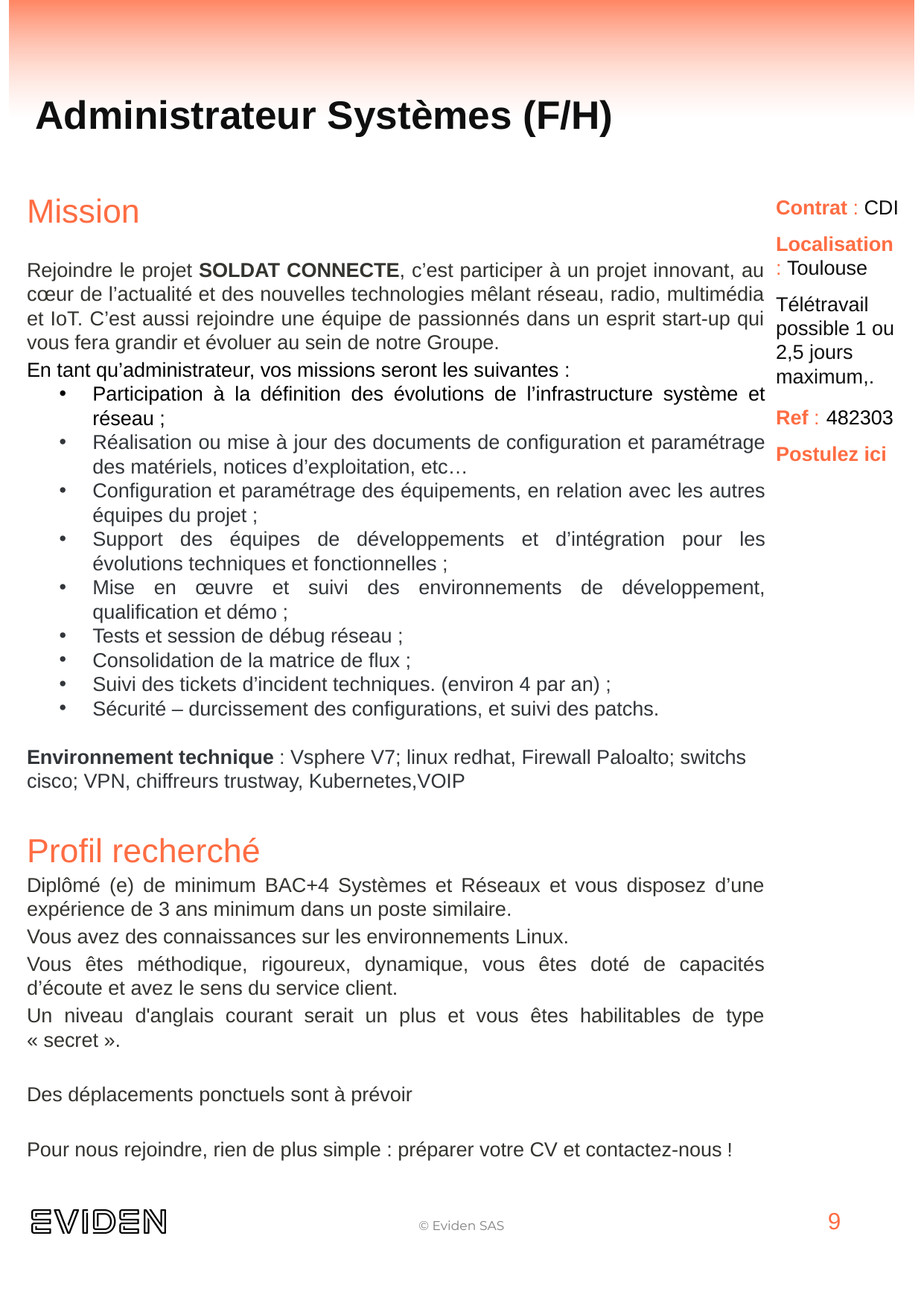

# Administrateur Systèmes (F/H)
Mission

Rejoindre le projet SOLDAT CONNECTE, c’est participer à un projet innovant, au cœur de l’actualité et des nouvelles technologies mêlant réseau, radio, multimédia et IoT. C’est aussi rejoindre une équipe de passionnés dans un esprit start-up qui vous fera grandir et évoluer au sein de notre Groupe.
En tant qu’administrateur, vos missions seront les suivantes :
Participation à la définition des évolutions de l’infrastructure système et réseau ;
Réalisation ou mise à jour des documents de configuration et paramétrage des matériels, notices d’exploitation, etc…
Configuration et paramétrage des équipements, en relation avec les autres équipes du projet ;
Support des équipes de développements et d’intégration pour les évolutions techniques et fonctionnelles ;
Mise en œuvre et suivi des environnements de développement, qualification et démo ;
Tests et session de débug réseau ;
Consolidation de la matrice de flux ;
Suivi des tickets d’incident techniques. (environ 4 par an) ;
Sécurité – durcissement des configurations, et suivi des patchs.

Environnement technique : Vsphere V7; linux redhat, Firewall Paloalto; switchs cisco; VPN, chiffreurs trustway, Kubernetes,VOIP

Profil recherché
Diplômé (e) de minimum BAC+4 Systèmes et Réseaux et vous disposez d’une expérience de 3 ans minimum dans un poste similaire.
Vous avez des connaissances sur les environnements Linux.
Vous êtes méthodique, rigoureux, dynamique, vous êtes doté de capacités d’écoute et avez le sens du service client.
Un niveau d'anglais courant serait un plus et vous êtes habilitables de type « secret ».

Des déplacements ponctuels sont à prévoir

Pour nous rejoindre, rien de plus simple : préparer votre CV et contactez-nous !

Contrat : CDI
Localisation : Toulouse
Télétravail possible 1 ou 2,5 jours maximum,.
Ref : 482303
Postulez ici